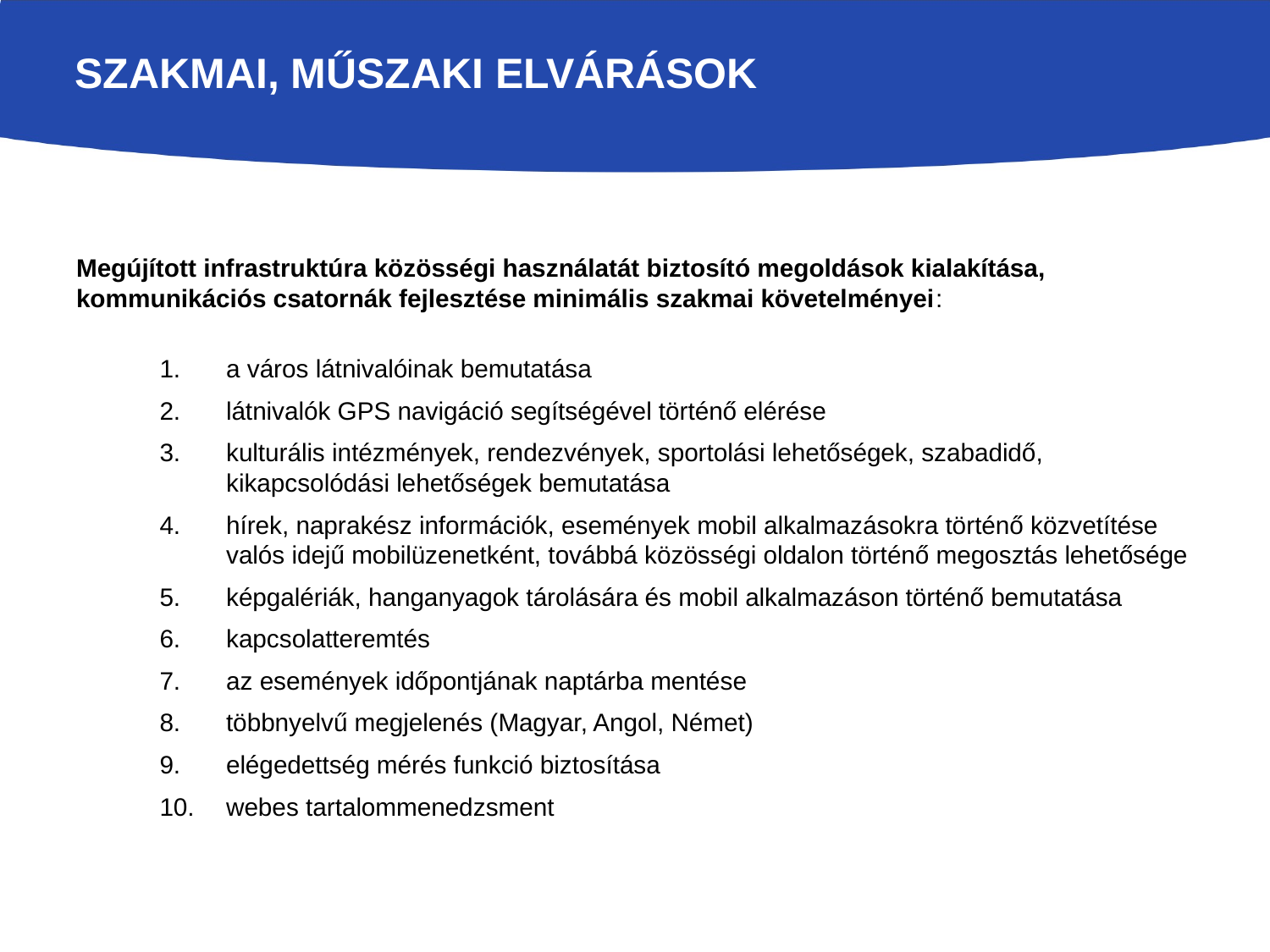

# Szakmai, műszaki elvárások
Megújított infrastruktúra közösségi használatát biztosító megoldások kialakítása, kommunikációs csatornák fejlesztése minimális szakmai követelményei:

a város látnivalóinak bemutatása
látnivalók GPS navigáció segítségével történő elérése
kulturális intézmények, rendezvények, sportolási lehetőségek, szabadidő, kikapcsolódási lehetőségek bemutatása
hírek, naprakész információk, események mobil alkalmazásokra történő közvetítése valós idejű mobilüzenetként, továbbá közösségi oldalon történő megosztás lehetősége
képgalériák, hanganyagok tárolására és mobil alkalmazáson történő bemutatása
kapcsolatteremtés
az események időpontjának naptárba mentése
többnyelvű megjelenés (Magyar, Angol, Német)
elégedettség mérés funkció biztosítása
webes tartalommenedzsment